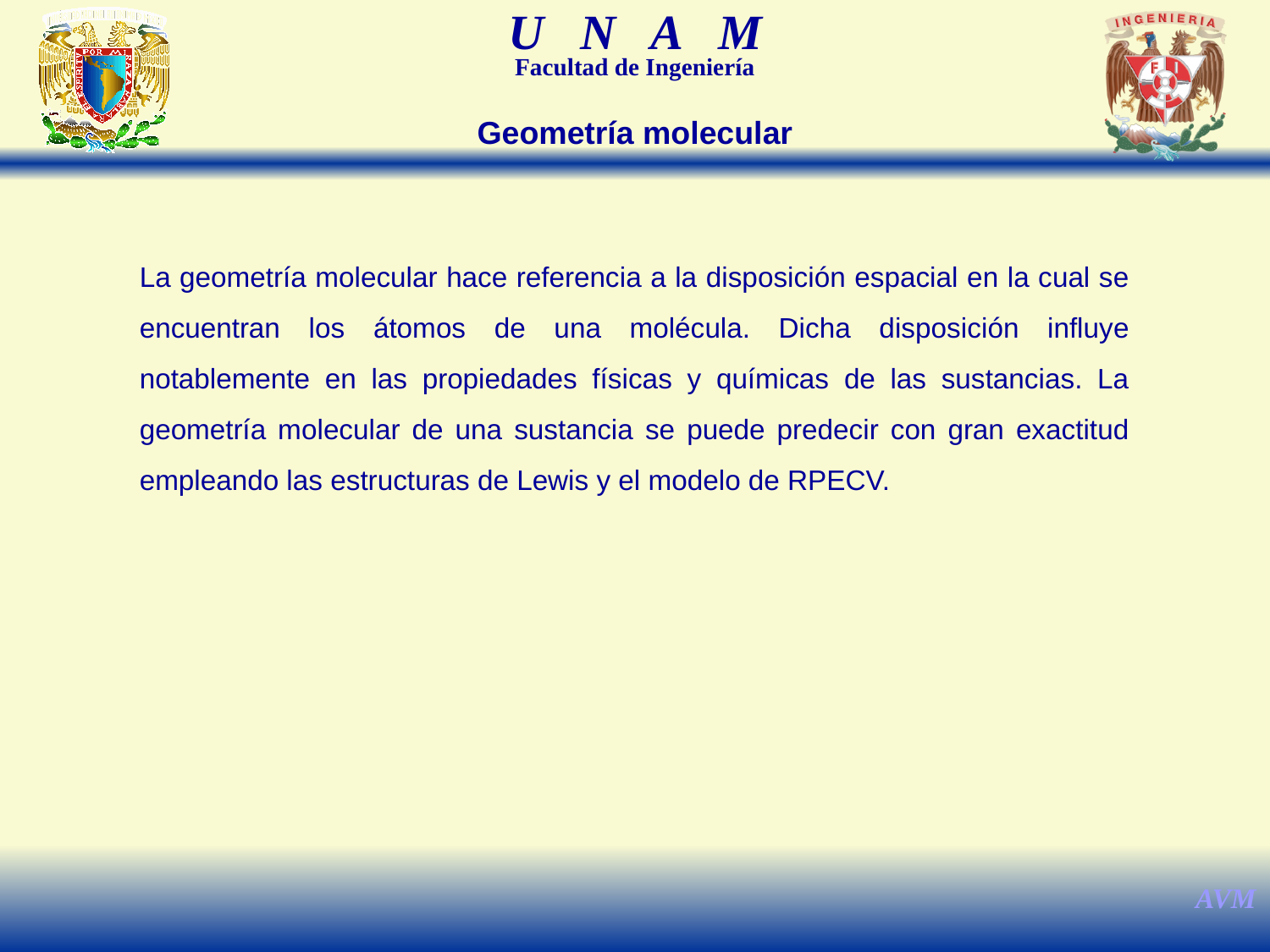

Geometría molecular
La geometría molecular hace referencia a la disposición espacial en la cual se encuentran los átomos de una molécula. Dicha disposición influye notablemente en las propiedades físicas y químicas de las sustancias. La geometría molecular de una sustancia se puede predecir con gran exactitud empleando las estructuras de Lewis y el modelo de RPECV.